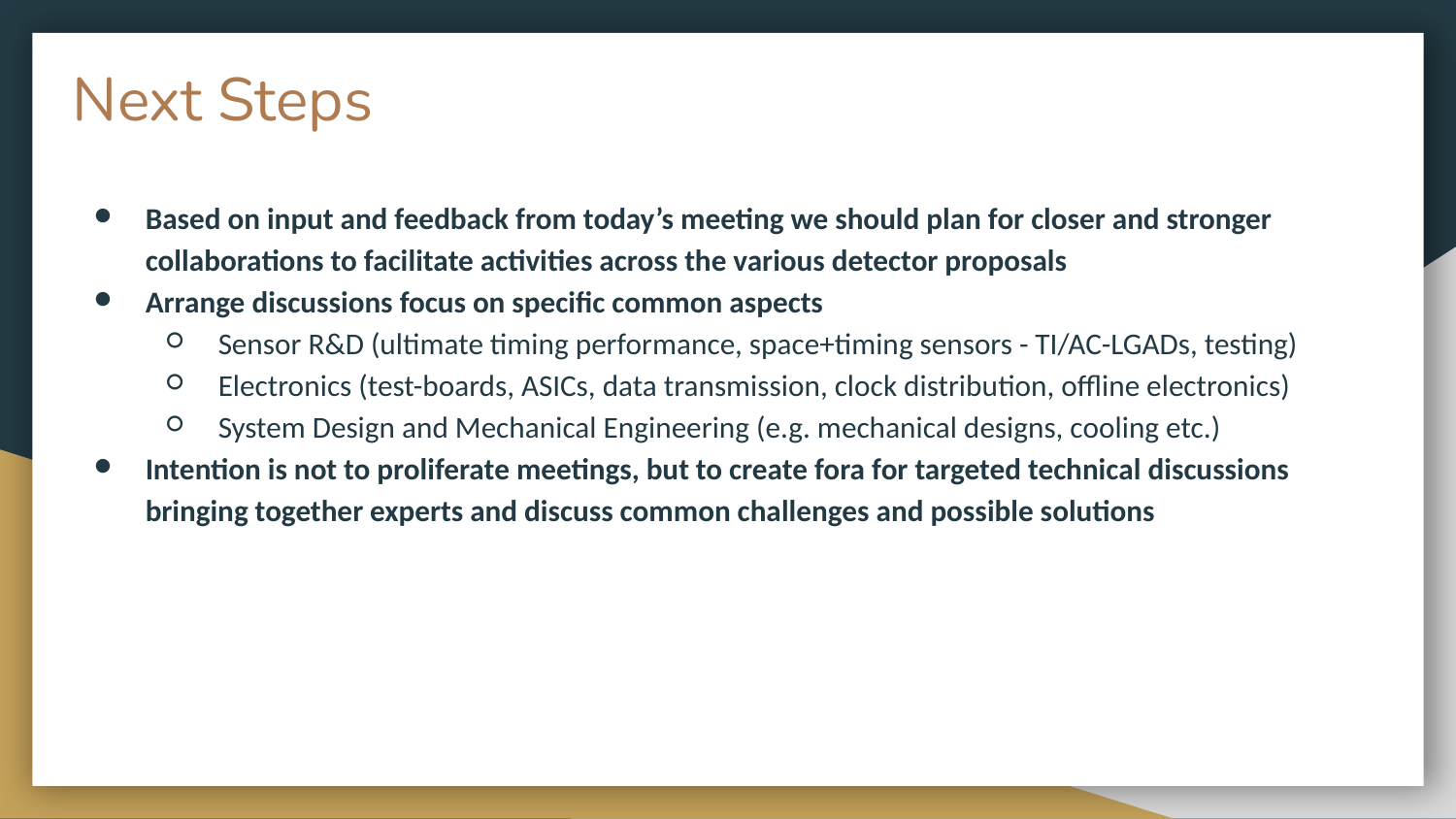

# Next Steps
Based on input and feedback from today’s meeting we should plan for closer and stronger collaborations to facilitate activities across the various detector proposals
Arrange discussions focus on specific common aspects
Sensor R&D (ultimate timing performance, space+timing sensors - TI/AC-LGADs, testing)
Electronics (test-boards, ASICs, data transmission, clock distribution, offline electronics)
System Design and Mechanical Engineering (e.g. mechanical designs, cooling etc.)
Intention is not to proliferate meetings, but to create fora for targeted technical discussions bringing together experts and discuss common challenges and possible solutions